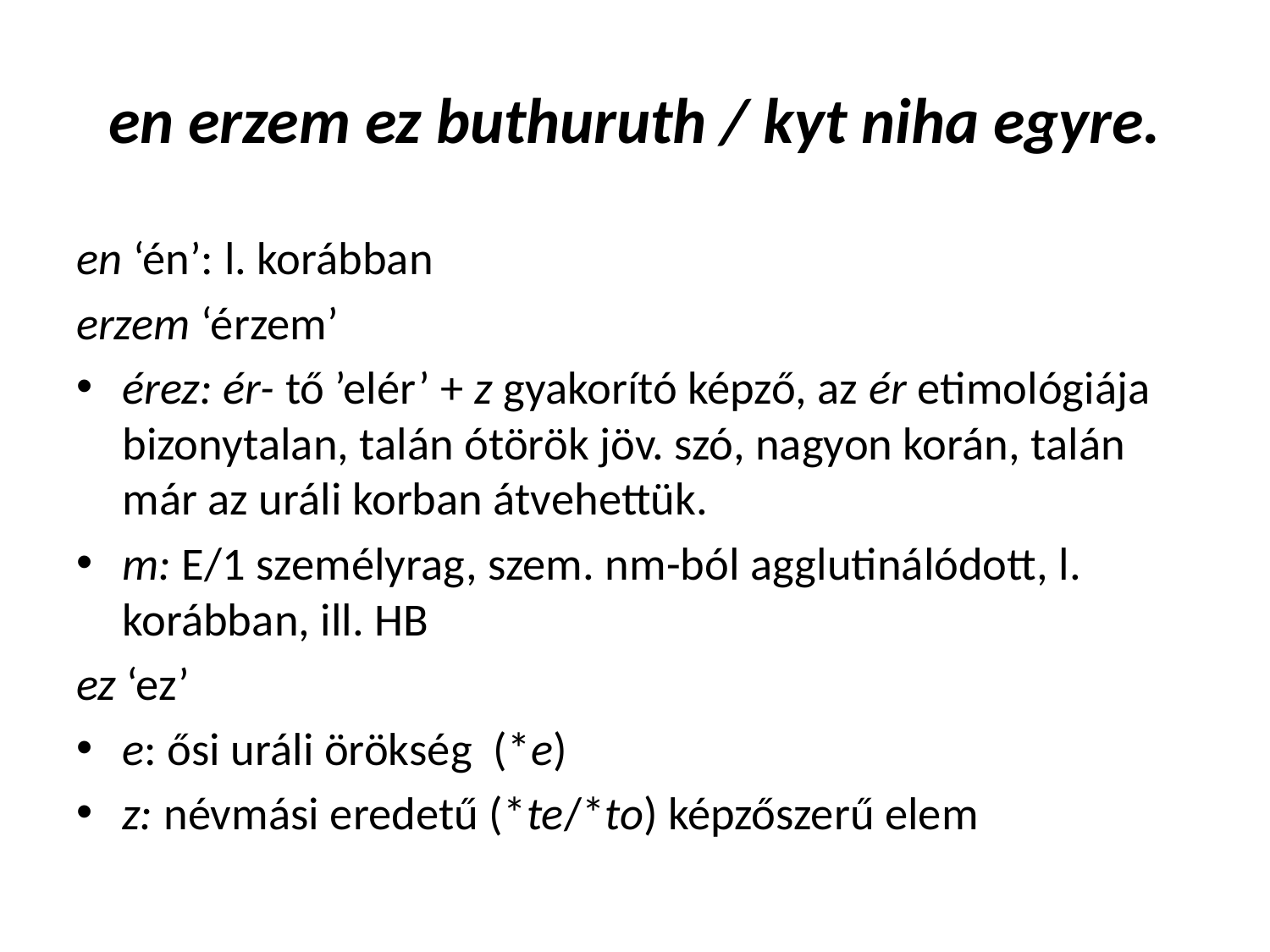

# en erzem ez buthuruth / kyt niha egyre.
en ‘én’: l. korábban
erzem ‘érzem’
érez: ér- tő ’elér’ + z gyakorító képző, az ér etimológiája bizonytalan, talán ótörök jöv. szó, nagyon korán, talán már az uráli korban átvehettük.
m: E/1 személyrag, szem. nm-ból agglutinálódott, l. korábban, ill. HB
ez ‘ez’
e: ősi uráli örökség  (*e)
z: névmási eredetű (*te/*to) képzőszerű elem